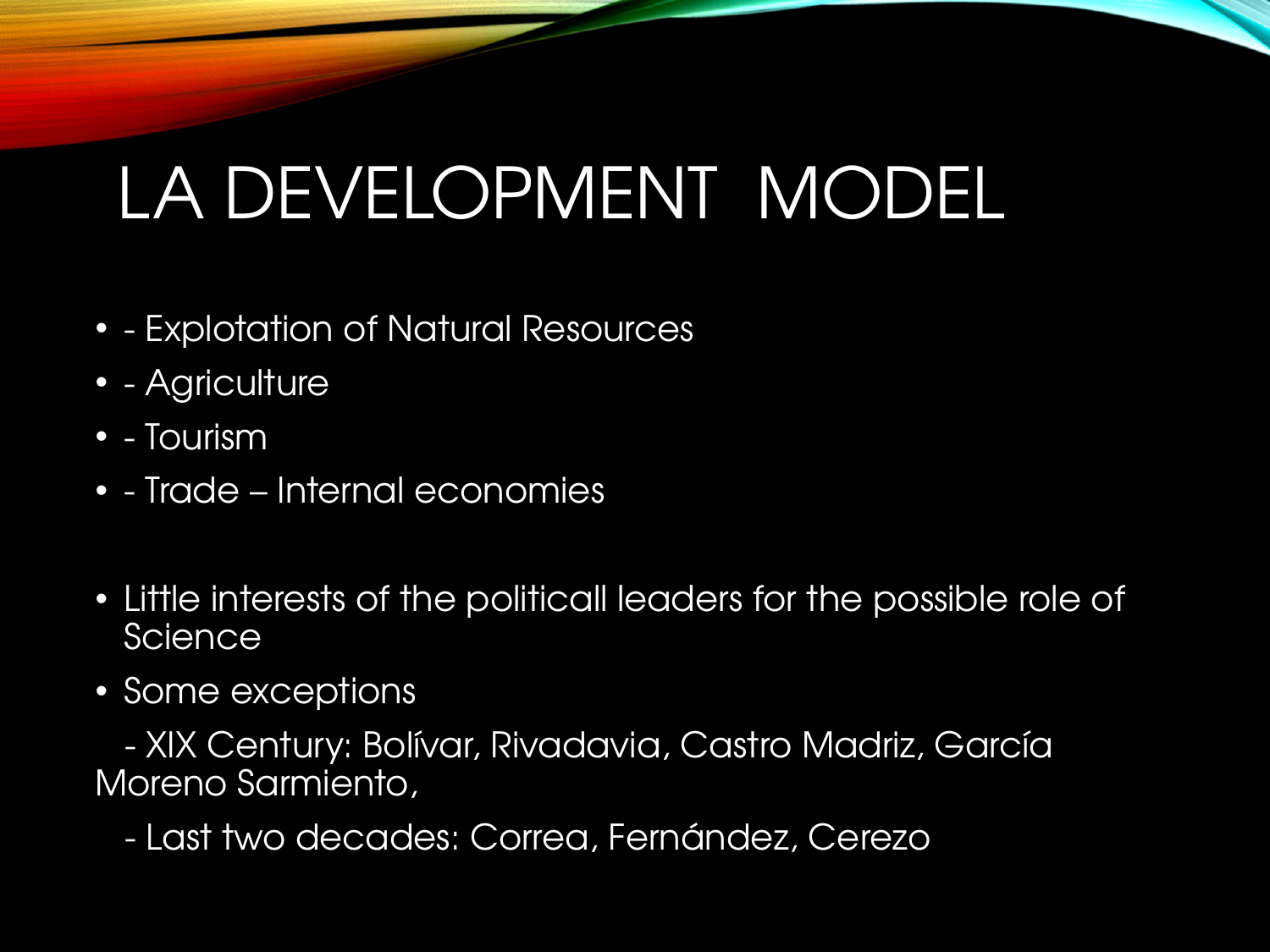

# LA Development  Model
- Explotation of Natural Resources
- Agriculture
- Tourism
- Trade – Internal economies

Little interests of the politicall leaders for the possible role of Science
Some exceptions
   - XIX Century: Bolívar, Rivadavia, Castro Madriz, García Moreno Sarmiento,
   - Last two decades: Correa, Fernández, Cerezo